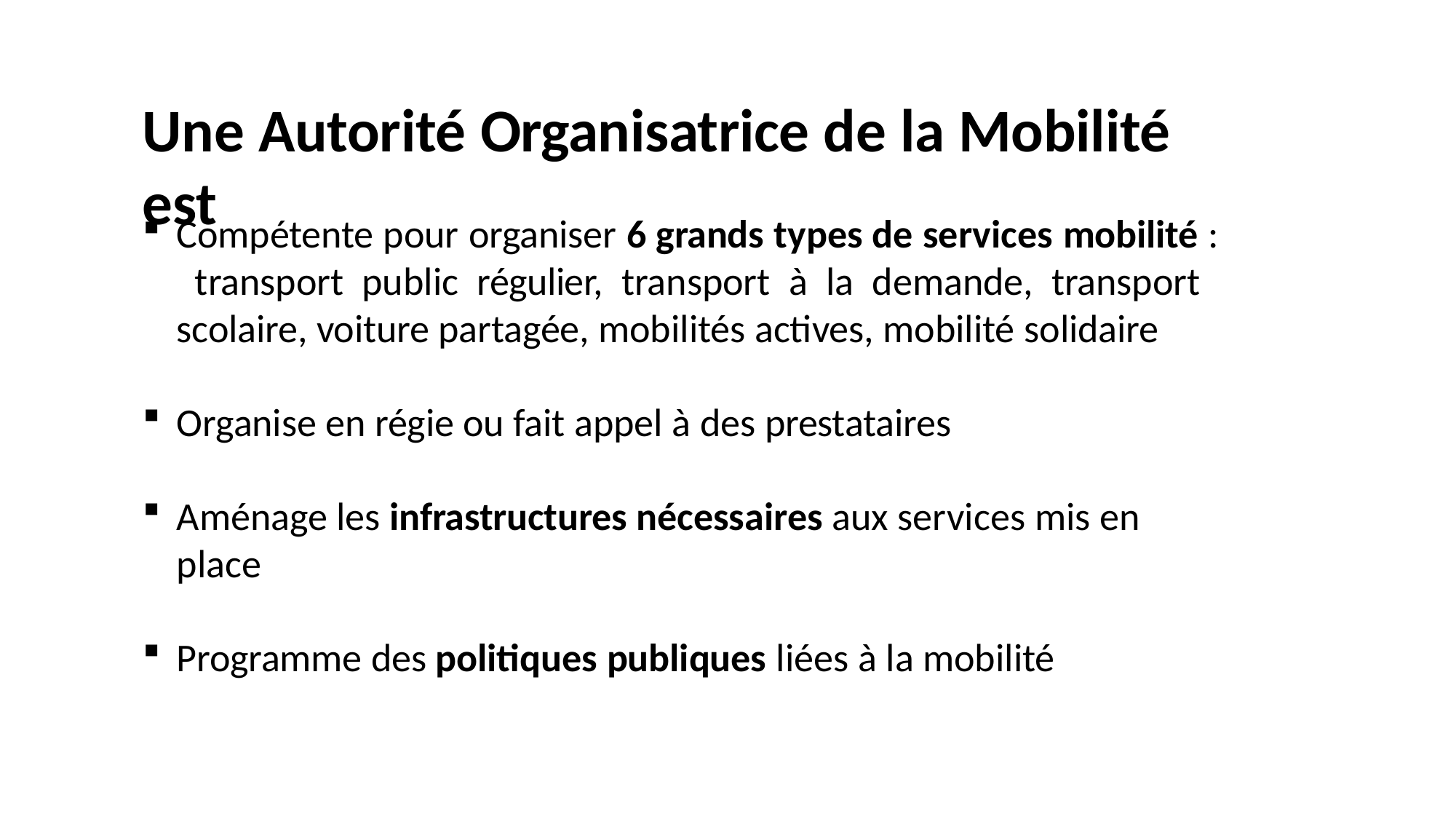

# Une Autorité Organisatrice de la Mobilité est
Compétente pour organiser 6 grands types de services mobilité :  transport public régulier, transport à la demande, transport  scolaire, voiture partagée, mobilités actives, mobilité solidaire

Organise en régie ou fait appel à des prestataires

Aménage les infrastructures nécessaires aux services mis en place

Programme des politiques publiques liées à la mobilité